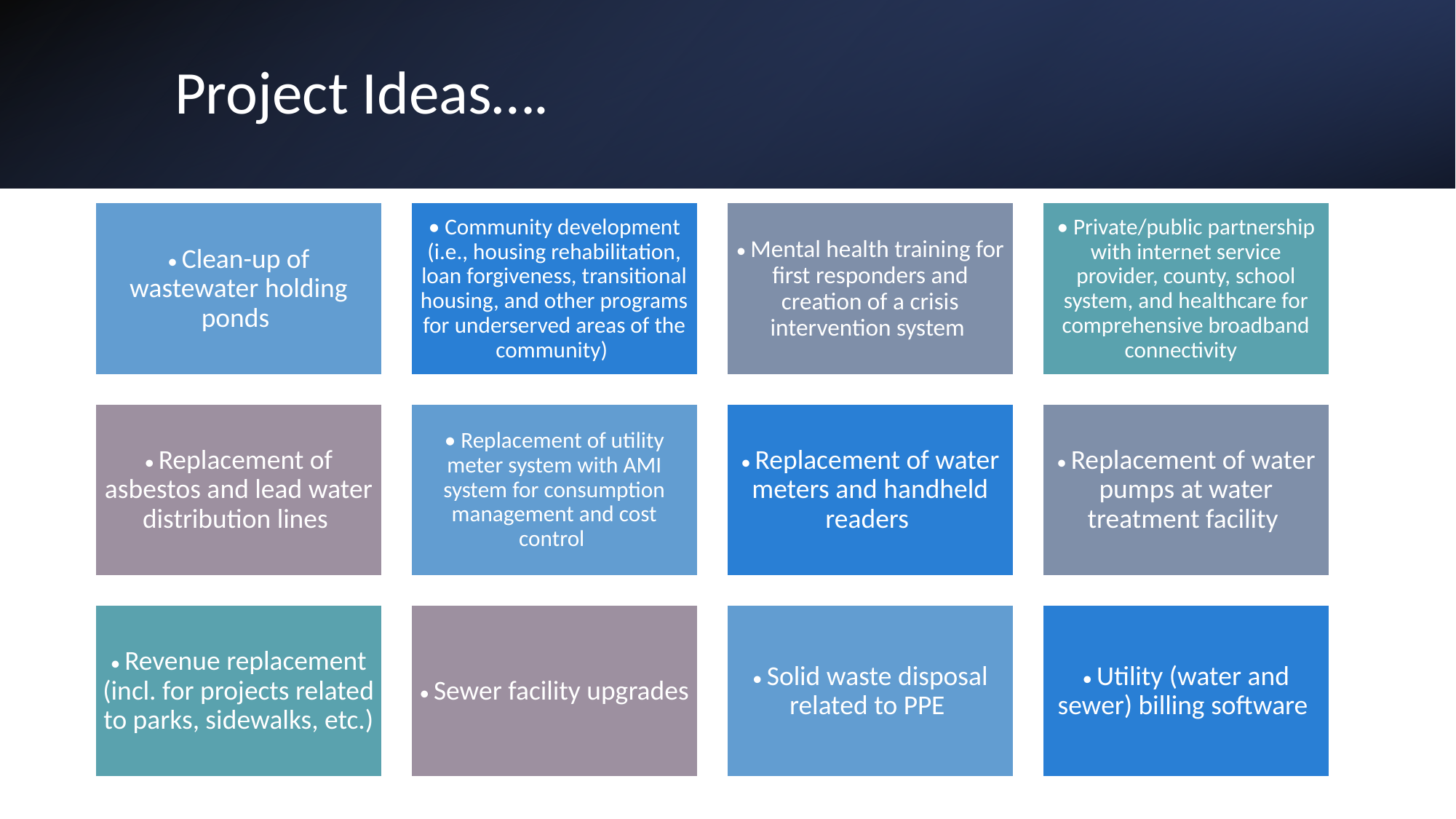

# Project Ideas….
• Clean-up of wastewater holding ponds
• Community development (i.e., housing rehabilitation, loan forgiveness, transitional housing, and other programs for underserved areas of the community)
• Mental health training for first responders and creation of a crisis intervention system
• Private/public partnership with internet service provider, county, school system, and healthcare for comprehensive broadband connectivity
• Replacement of asbestos and lead water distribution lines
• Replacement of utility meter system with AMI system for consumption management and cost control
• Replacement of water meters and handheld readers
• Replacement of water pumps at water treatment facility
• Revenue replacement (incl. for projects related to parks, sidewalks, etc.)
• Sewer facility upgrades
• Solid waste disposal related to PPE
• Utility (water and sewer) billing software